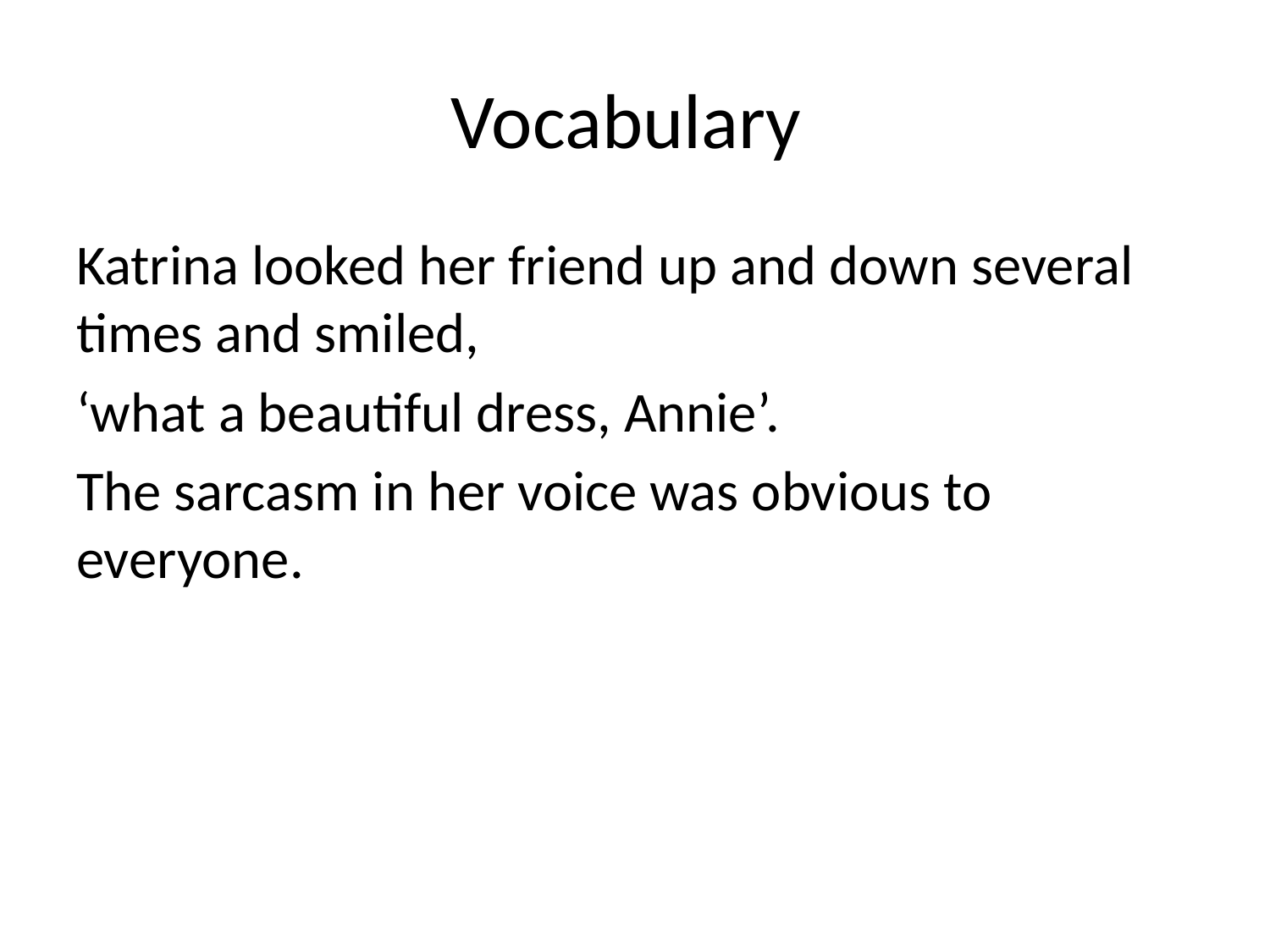

# Vocabulary
Katrina looked her friend up and down several times and smiled,
‘what a beautiful dress, Annie’.
The sarcasm in her voice was obvious to everyone.